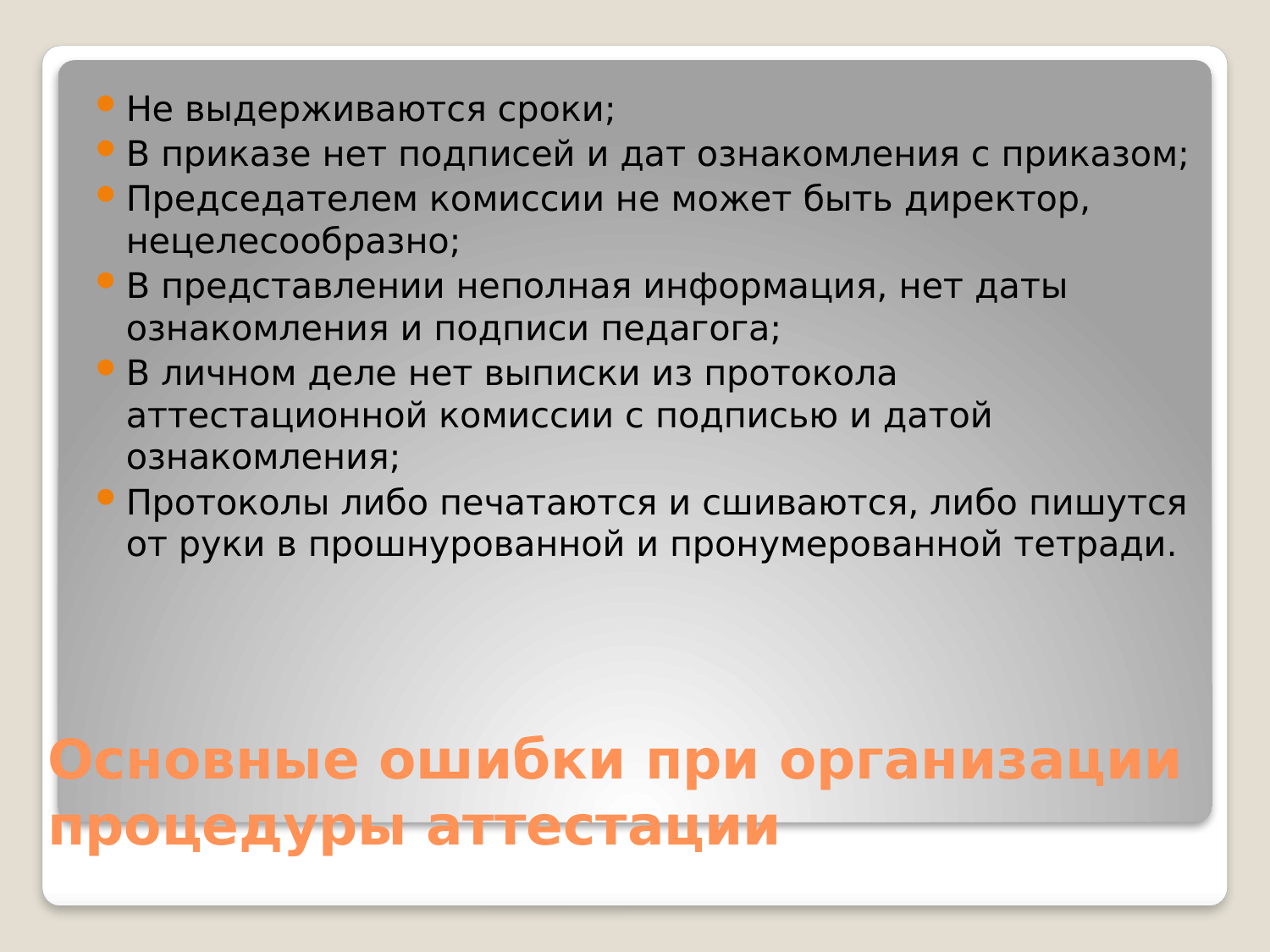

Не выдерживаются сроки;
В приказе нет подписей и дат ознакомления с приказом;
Председателем комиссии не может быть директор, нецелесообразно;
В представлении неполная информация, нет даты ознакомления и подписи педагога;
В личном деле нет выписки из протокола аттестационной комиссии с подписью и датой ознакомления;
Протоколы либо печатаются и сшиваются, либо пишутся от руки в прошнурованной и пронумерованной тетради.

# Основные ошибки при организации процедуры аттестации